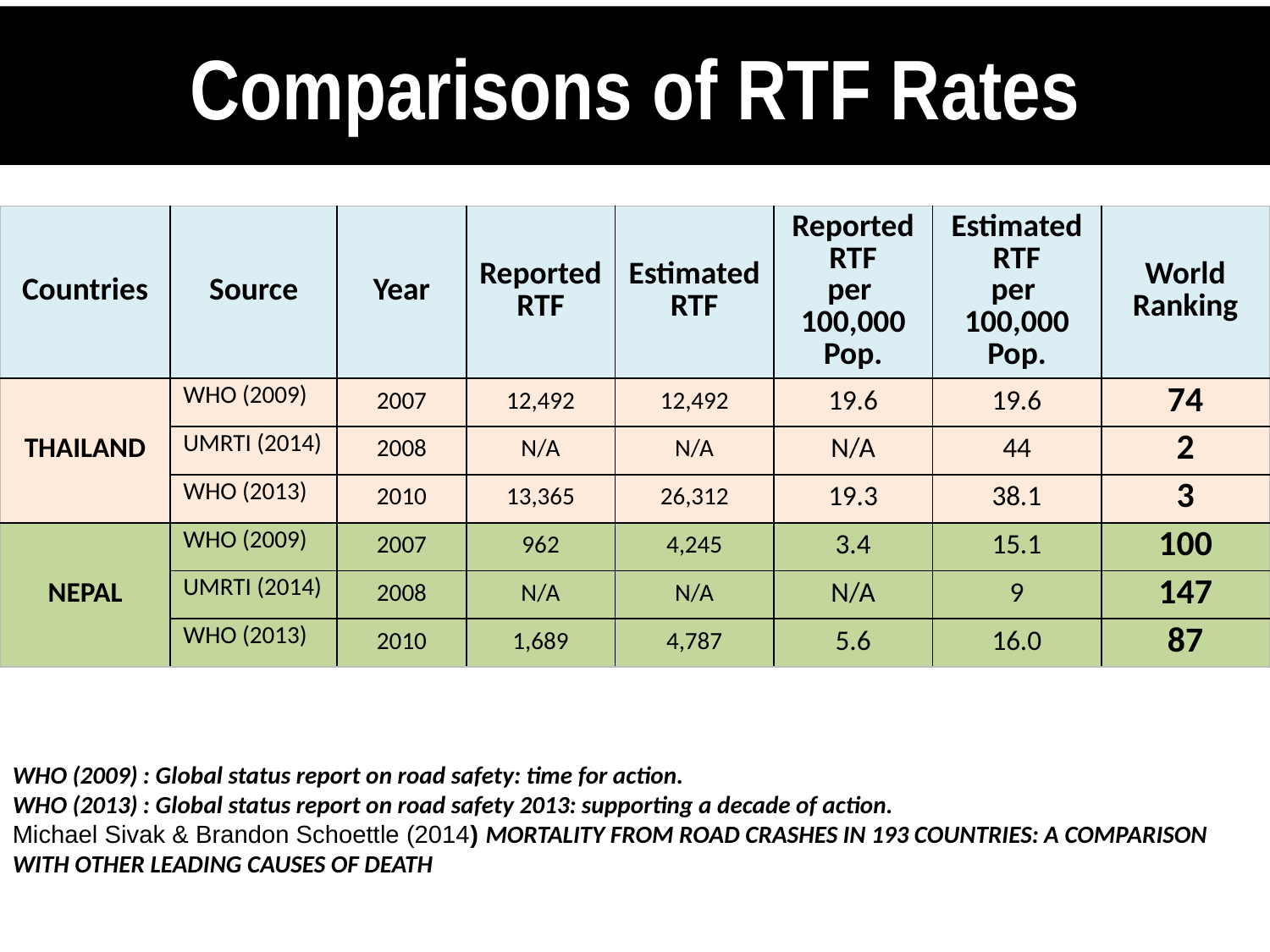

# Comparisons of RTF Rates
| Countries | Source | Year | Reported RTF | Estimated RTF | Reported RTF per 100,000 Pop. | Estimated RTF per 100,000 Pop. | World Ranking |
| --- | --- | --- | --- | --- | --- | --- | --- |
| THAILAND | WHO (2009) | 2007 | 12,492 | 12,492 | 19.6 | 19.6 | 74 |
|  | UMRTI (2014) | 2008 | N/A | N/A | N/A | 44 | 2 |
|  | WHO (2013) | 2010 | 13,365 | 26,312 | 19.3 | 38.1 | 3 |
| NEPAL | WHO (2009) | 2007 | 962 | 4,245 | 3.4 | 15.1 | 100 |
|  | UMRTI (2014) | 2008 | N/A | N/A | N/A | 9 | 147 |
|  | WHO (2013) | 2010 | 1,689 | 4,787 | 5.6 | 16.0 | 87 |
WHO (2009) : Global status report on road safety: time for action.
WHO (2013) : Global status report on road safety 2013: supporting a decade of action.
Michael Sivak & Brandon Schoettle (2014) MORTALITY FROM ROAD CRASHES IN 193 COUNTRIES: A COMPARISON WITH OTHER LEADING CAUSES OF DEATH